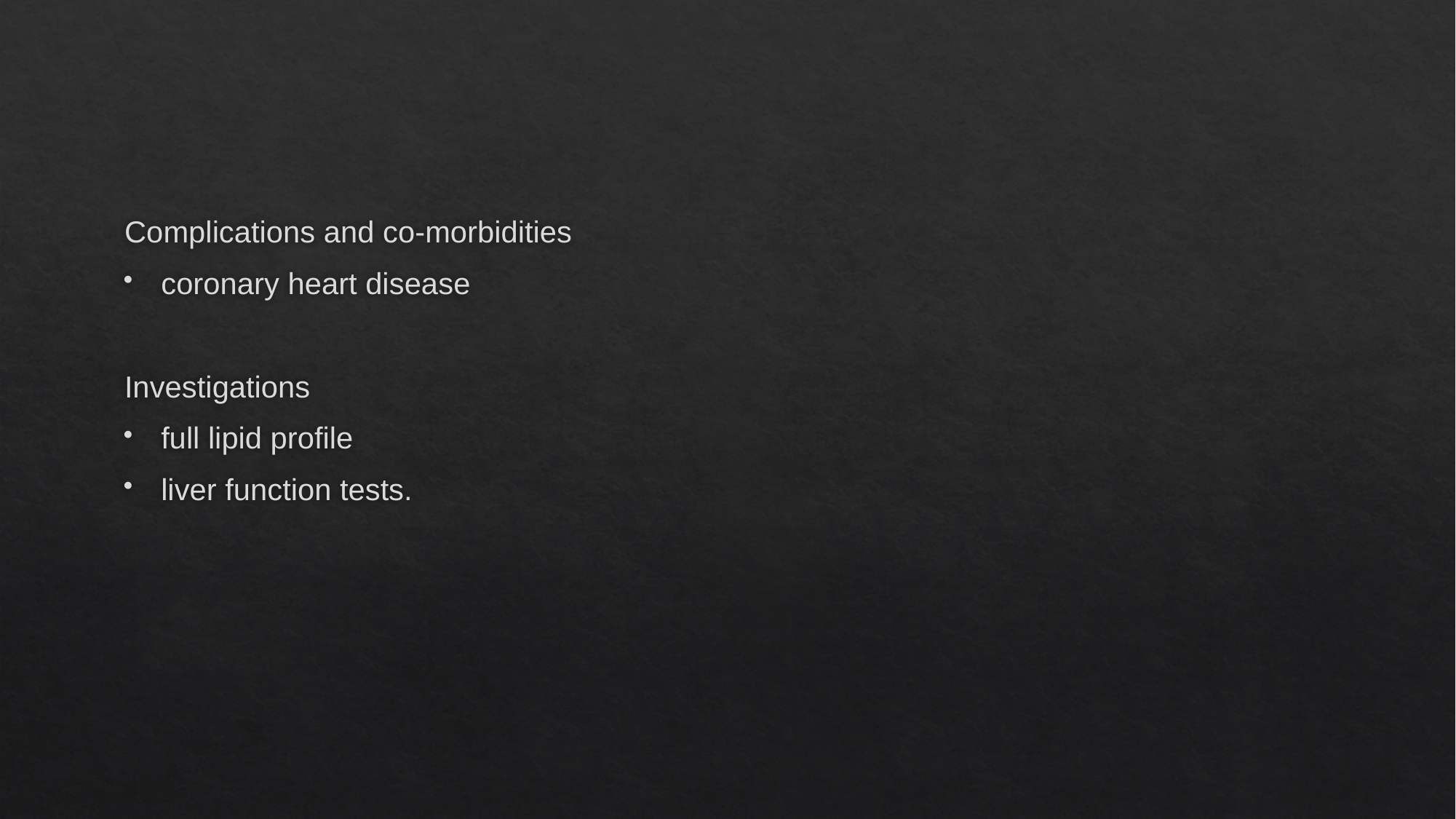

#
Complications and co‐morbidities
coronary heart disease

Investigations
full lipid profile
liver function tests.